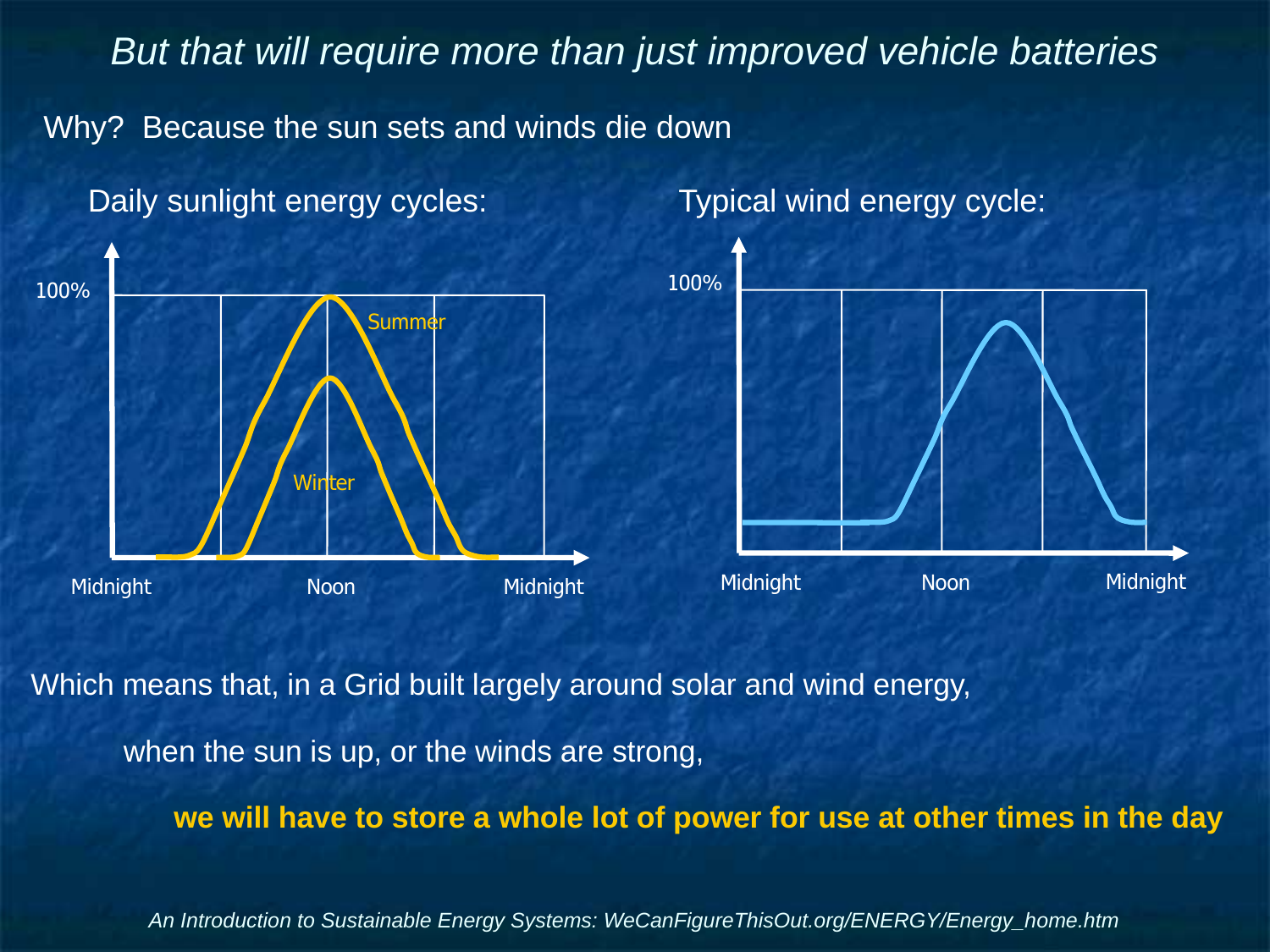

# But that will require more than just improved vehicle batteries
Why?  Because the sun sets and winds die down

     Daily sunlight energy cycles:   	        	Typical wind energy cycle:

100%

 Midnight
 Midnight
 Noon

100%

 Summer

 Winter

 Midnight
 Midnight
 Noon
Which means that, in a Grid built largely around solar and wind energy,

 when the sun is up, or the winds are strong,

we will have to store a whole lot of power for use at other times in the day
An Introduction to Sustainable Energy Systems: WeCanFigureThisOut.org/ENERGY/Energy_home.htm